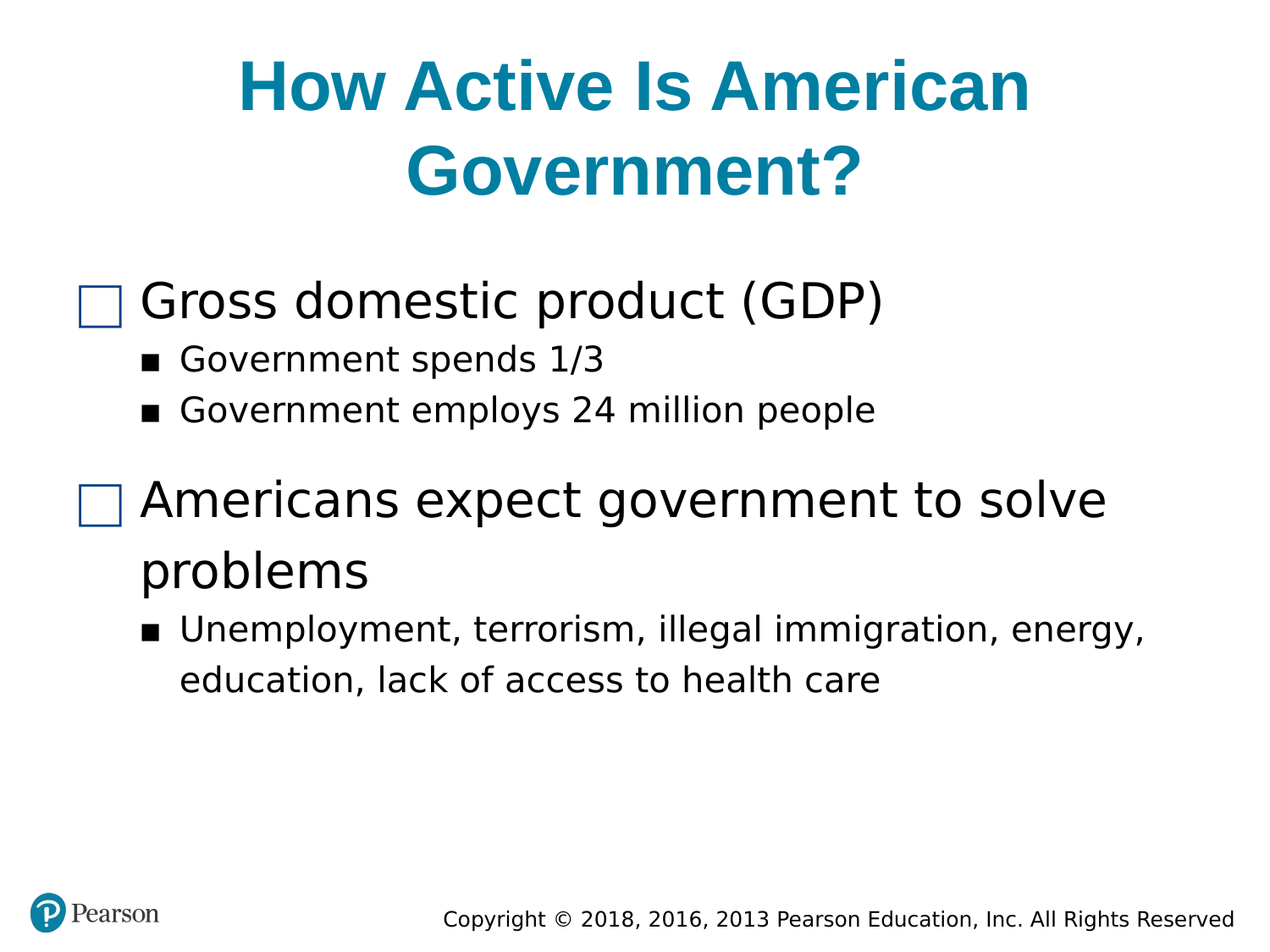

# How Active Is American Government?
Gross domestic product (GDP)
Government spends 1/3
Government employs 24 million people
Americans expect government to solve problems
Unemployment, terrorism, illegal immigration, energy, education, lack of access to health care